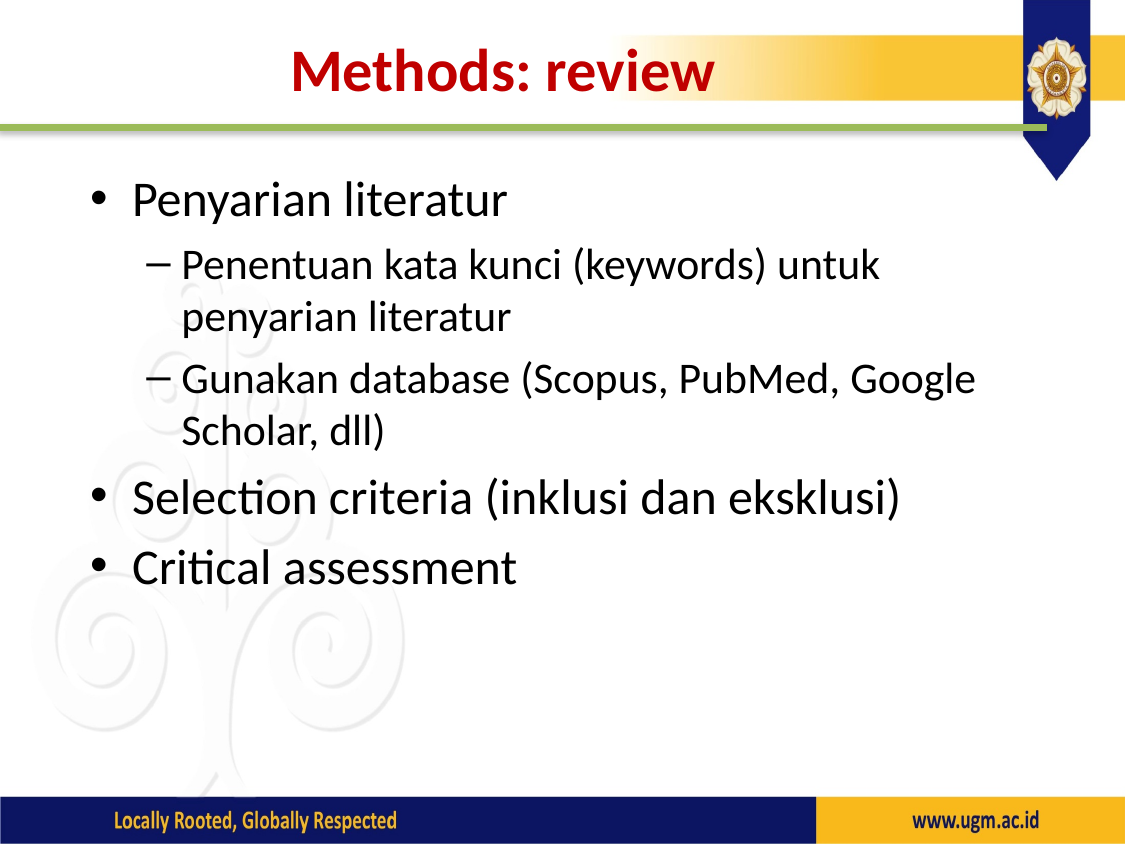

# Methods: review
Penyarian literatur
Penentuan kata kunci (keywords) untuk penyarian literatur
Gunakan database (Scopus, PubMed, Google Scholar, dll)
Selection criteria (inklusi dan eksklusi)
Critical assessment